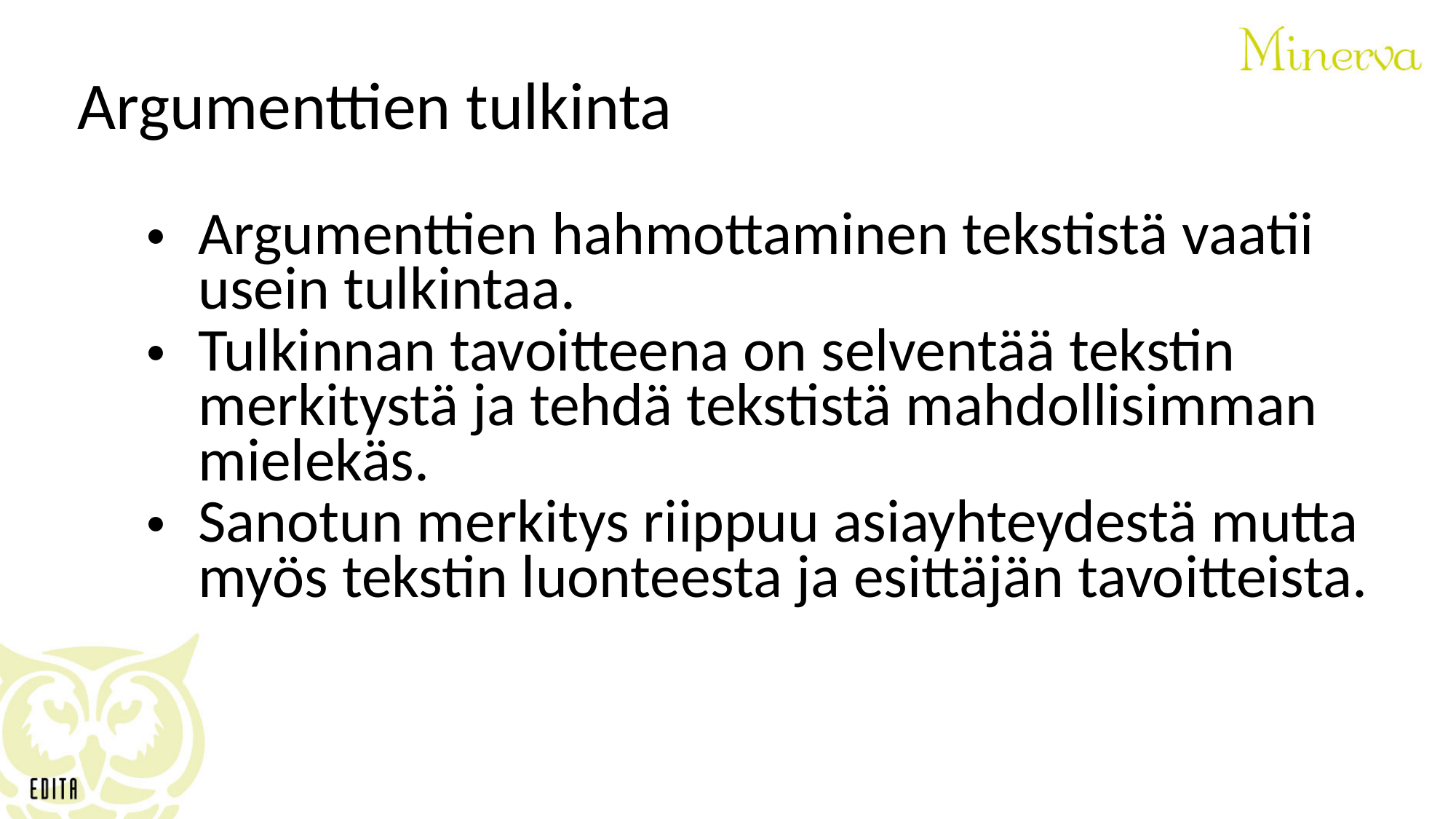

# Argumenttien tulkinta
Argumenttien hahmottaminen tekstistä vaatii usein tulkintaa.
Tulkinnan tavoitteena on selventää tekstin merkitystä ja tehdä tekstistä mahdollisimman mielekäs.
Sanotun merkitys riippuu asiayhteydestä mutta myös tekstin luonteesta ja esittäjän tavoitteista.